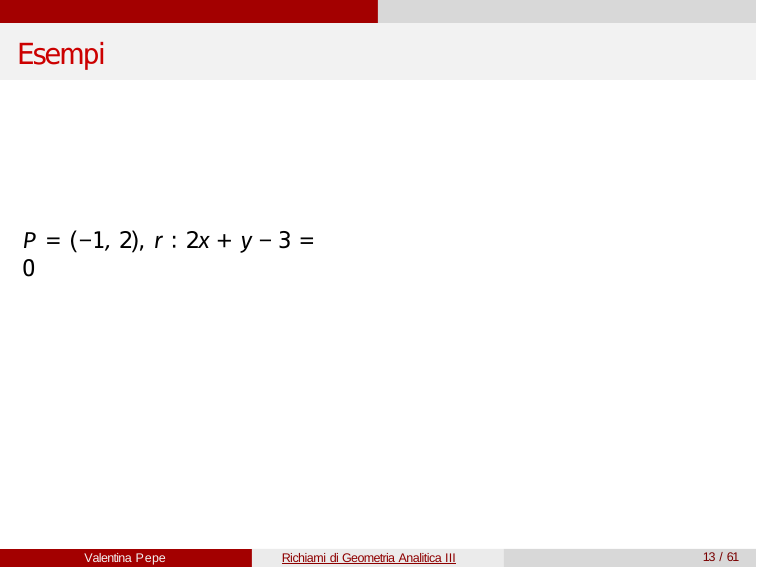

# Esempi
P = (−1, 2), r : 2x + y − 3 = 0

Valentina Pepe
Richiami di Geometria Analitica III
13 / 61